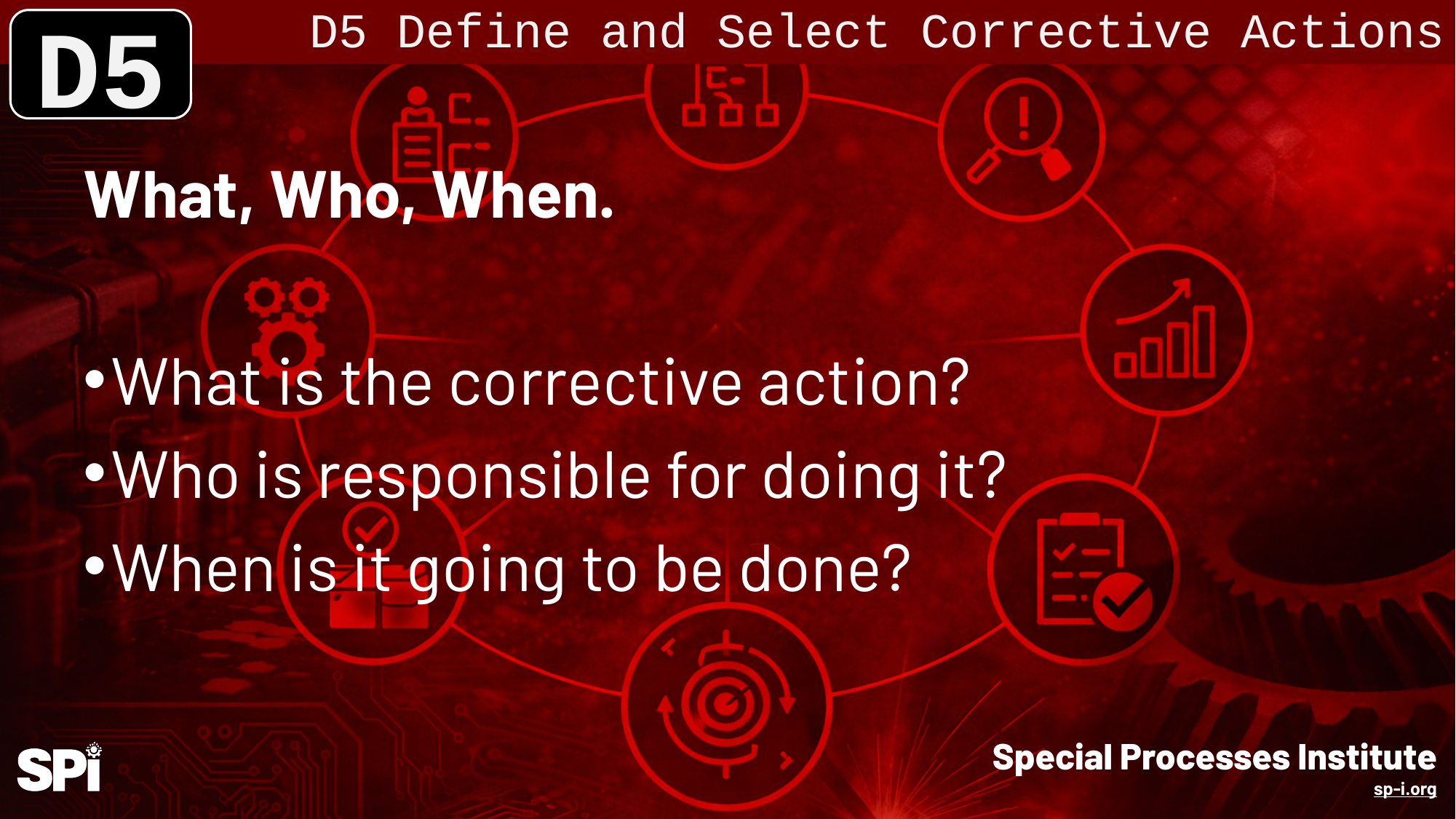

D5 Define and Select Corrective Actions
D5
What, Who, When.

What is the corrective action?
Who is responsible for doing it?
When is it going to be done?